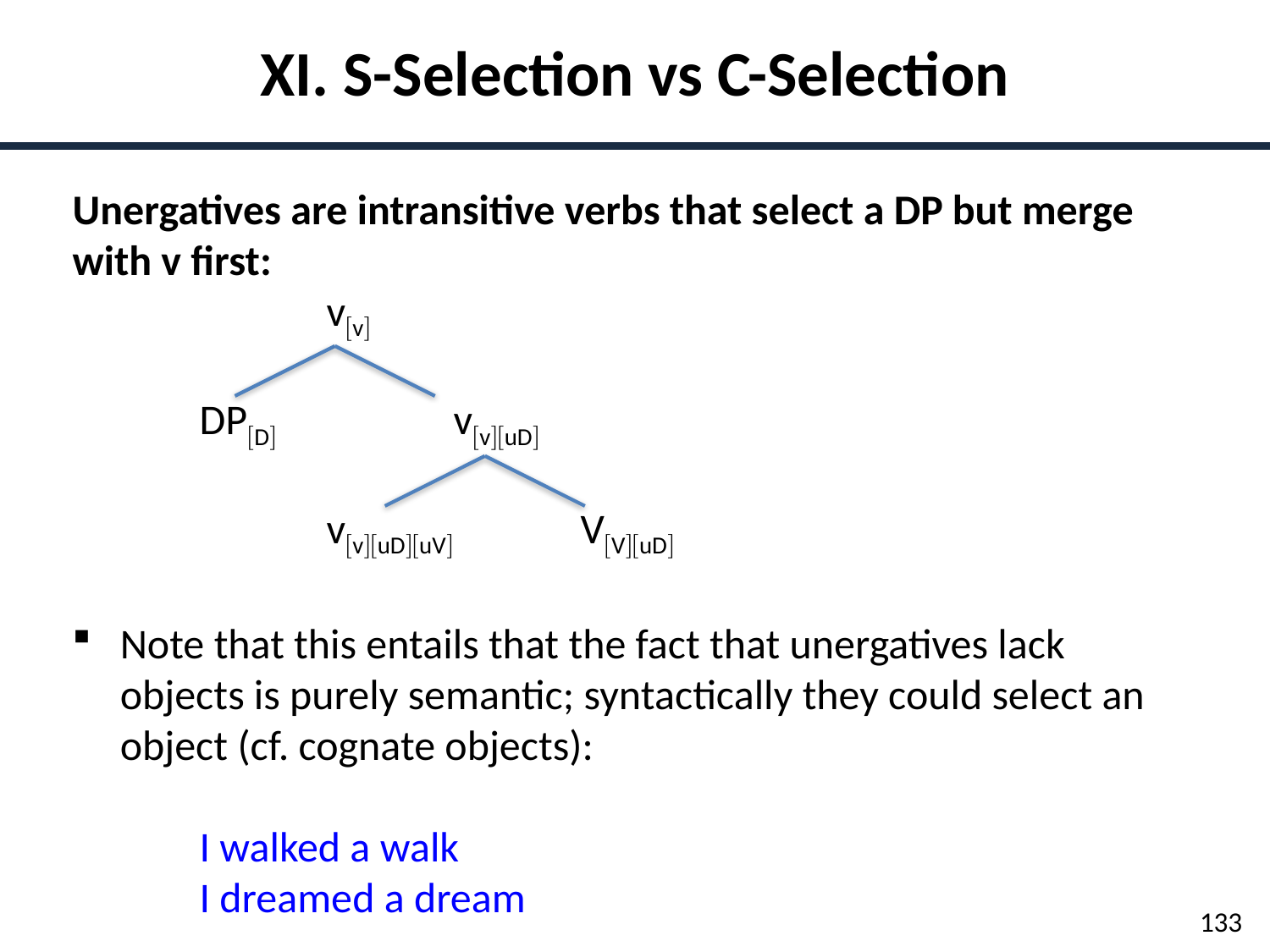

XI. S-Selection vs C-Selection
Unergatives are intransitive verbs that select a DP but merge with v first:
		v[v]

	DP[D] 		v[v][uD]

		v[v][uD][uV]  	V[V][uD]

Note that this entails that the fact that unergatives lack objects is purely semantic; syntactically they could select an object (cf. cognate objects):

	I walked a walk
	I dreamed a dream
133